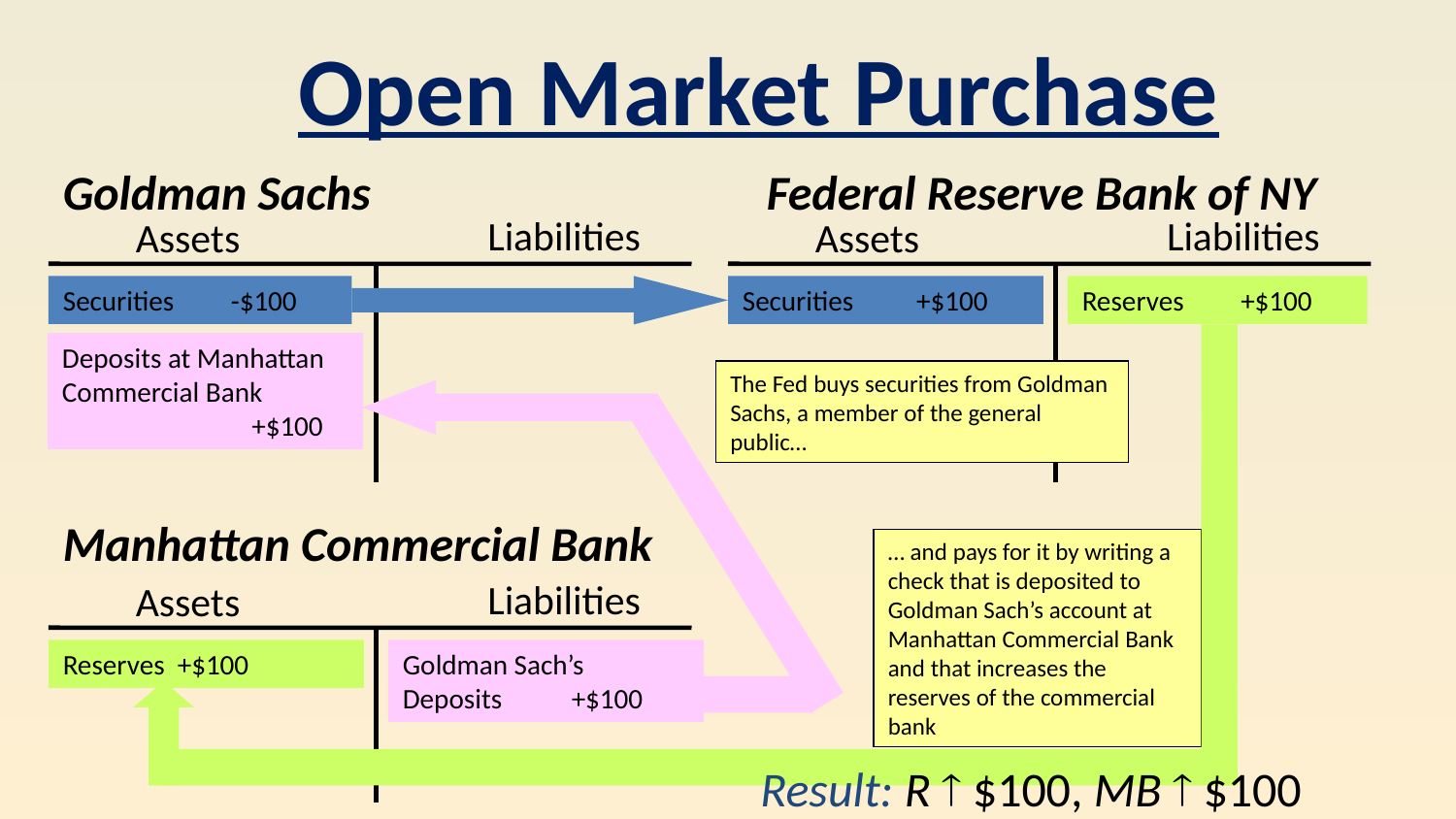

Open Market Purchase
Federal Reserve Bank of NY
Goldman Sachs
Liabilities
Assets

Liabilities
Assets

Securities         -$100

Securities          +$100
The Fed buys securities from Goldman Sachs, a member of the general public…
Reserves         +$100

… and pays for it by writing a check that is deposited to Goldman Sach’s account at Manhattan Commercial Bank and that increases the reserves of the commercial bank
Reserves  +$100
Deposits at Manhattan Commercial Bank        	       +$100

Goldman Sach’s
Deposits           +$100

Manhattan Commercial Bank
Liabilities
Assets

Result: R ↑ $100, MB ↑ $100